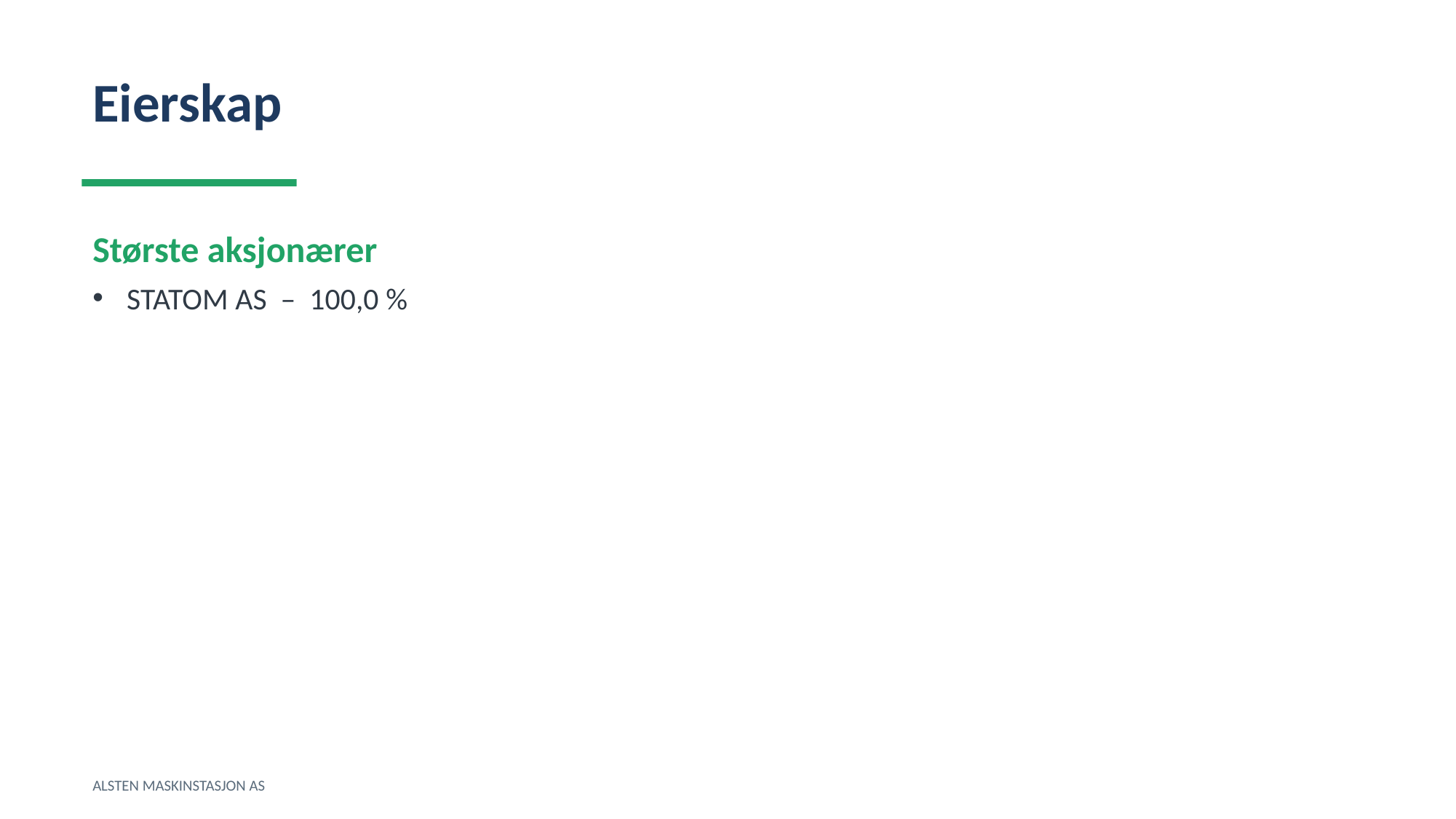

Eierskap

Største aksjonærer
STATOM AS  –  100,0 %
ALSTEN MASKINSTASJON AS